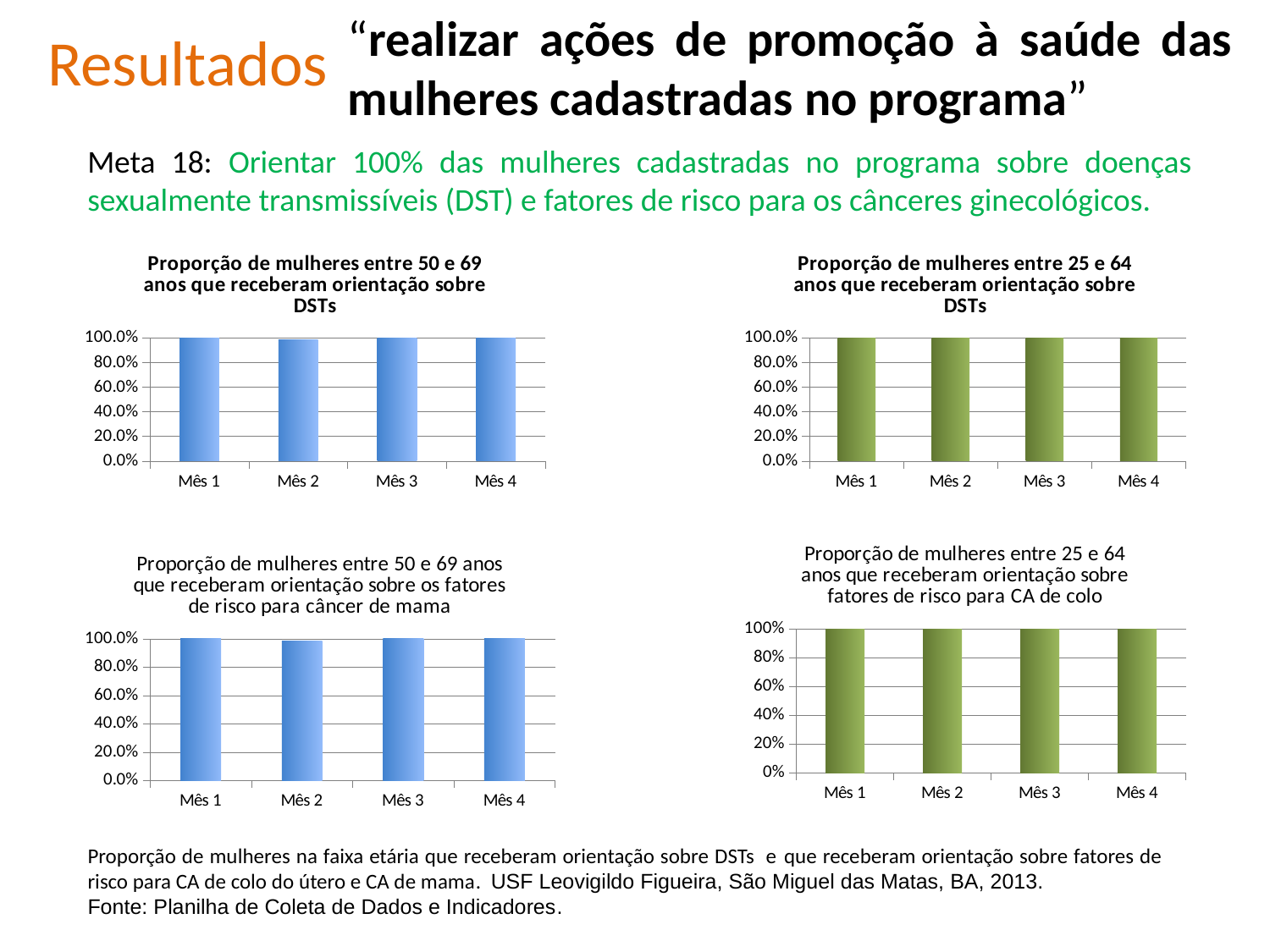

“realizar ações de promoção à saúde das mulheres cadastradas no programa”
Resultados

Meta 18: Orientar 100% das mulheres cadastradas no programa sobre doenças sexualmente transmissíveis (DST) e fatores de risco para os cânceres ginecológicos.

### Chart:

| Category | Proporção de mulheres entre 25 e 64 anos que receberam orientação sobre DSTs |
|---|---|
| Mês 1 | 1.0 |
| Mês 2 | 1.0 |
| Mês 3 | 1.0 |
| Mês 4 | 1.0 |

### Chart:

| Category | Proporção de mulheres entre 50 e 69 anos que receberam orientação sobre DSTs |
|---|---|
| Mês 1 | 1.0 |
| Mês 2 | 0.9838709677419353 |
| Mês 3 | 1.0 |
| Mês 4 | 1.0 |

### Chart:

| Category | Proporção de mulheres entre 25 e 64 anos que receberam orientação sobre fatores de risco para CA de colo |
|---|---|
| Mês 1 | 1.0 |
| Mês 2 | 1.0 |
| Mês 3 | 1.0 |
| Mês 4 | 1.0 |

### Chart:

| Category | Proporção de mulheres entre 50 e 69 anos que receberam orientação sobre os fatores de risco para câncer de mama |
|---|---|
| Mês 1 | 1.0 |
| Mês 2 | 0.9838709677419353 |
| Mês 3 | 1.0 |
| Mês 4 | 1.0 |
Proporção de mulheres na faixa etária que receberam orientação sobre DSTs  e que receberam orientação sobre fatores de risco para CA de colo do útero e CA de mama.  USF Leovigildo Figueira, São Miguel das Matas, BA, 2013.
Fonte: Planilha de Coleta de Dados e Indicadores.